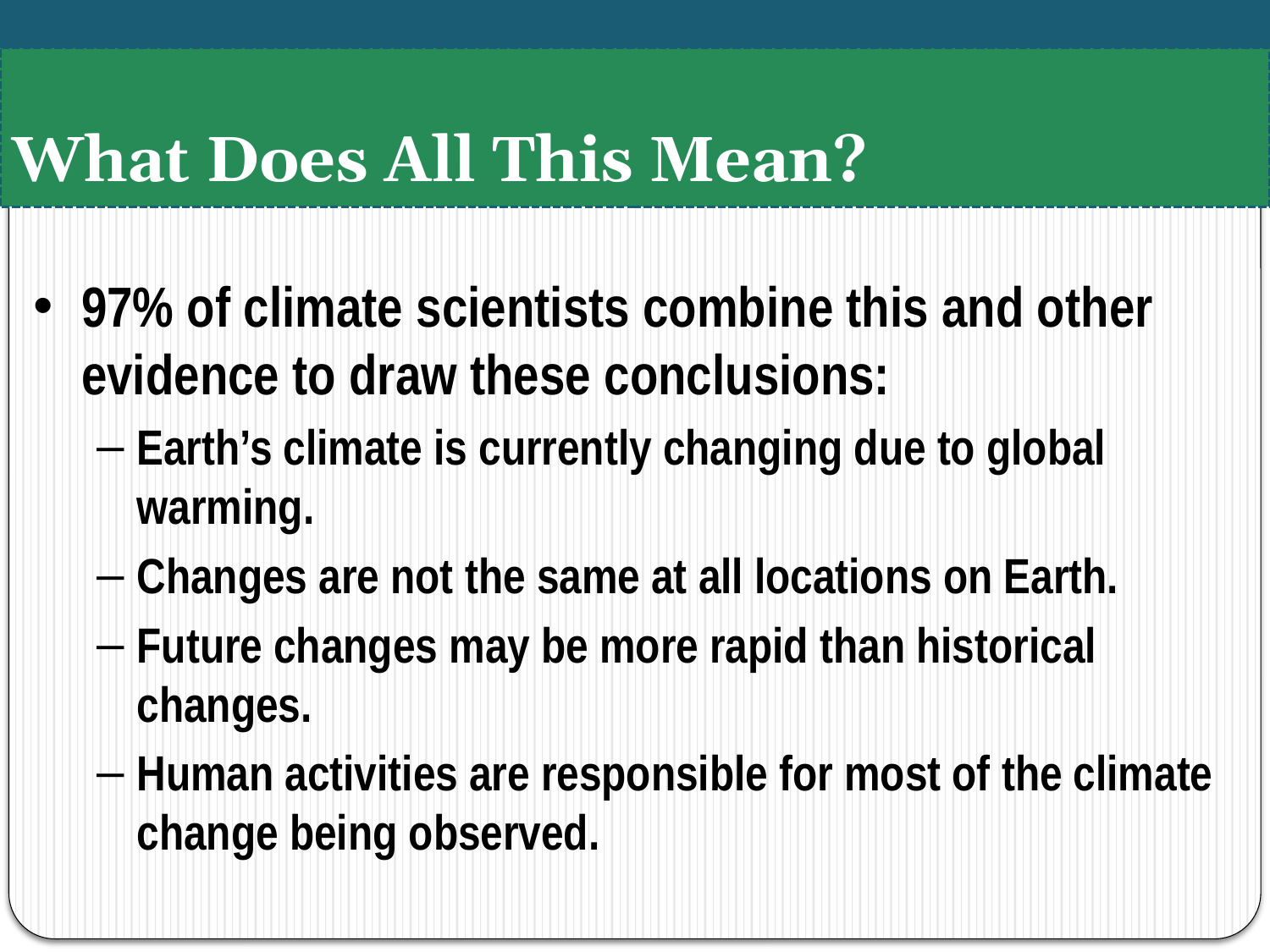

# What Does All This Mean?
97% of climate scientists combine this and other evidence to draw these conclusions:
Earth’s climate is currently changing due to global warming.
Changes are not the same at all locations on Earth.
Future changes may be more rapid than historical changes.
Human activities are responsible for most of the climate change being observed.